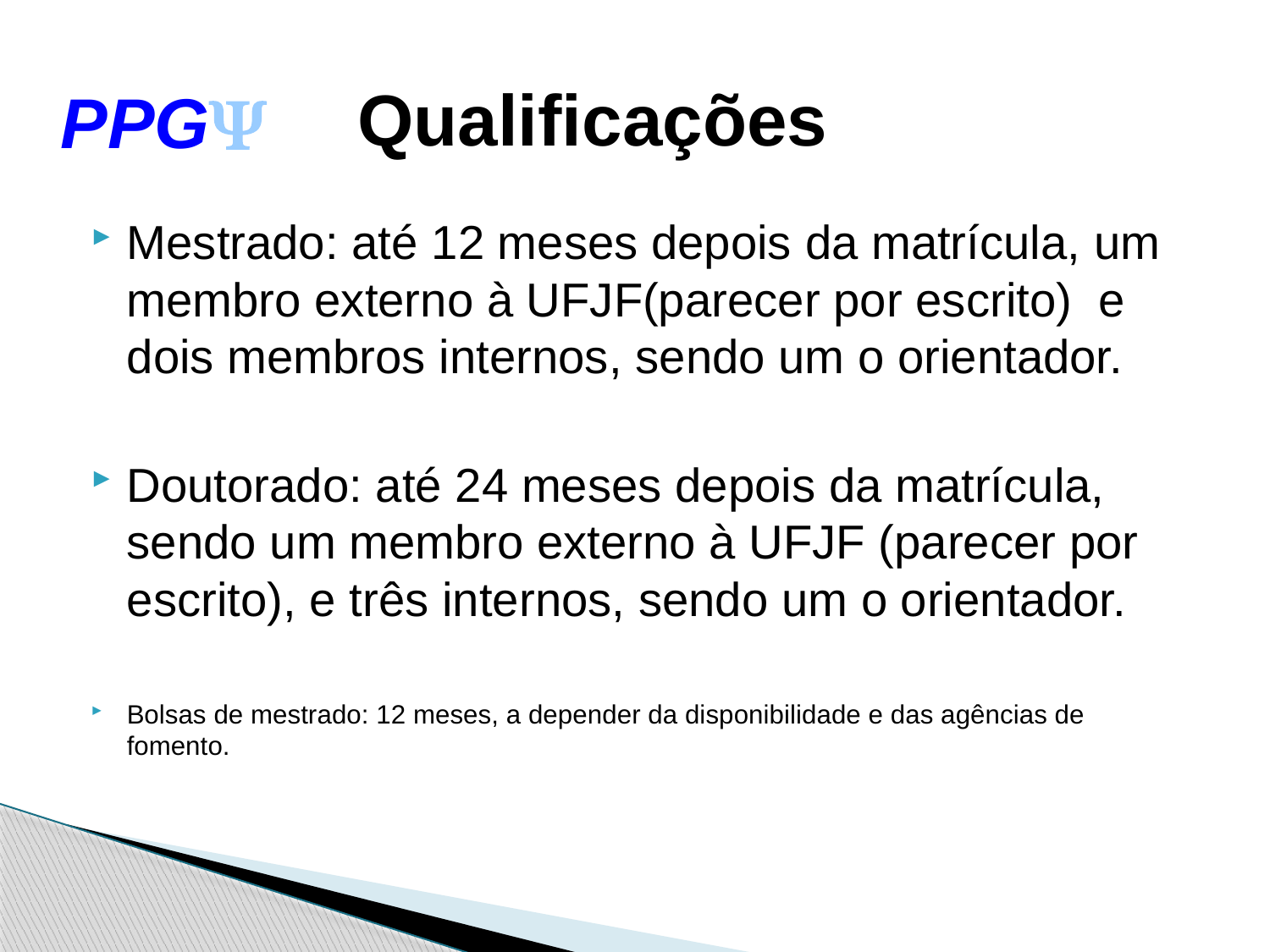

# Qualificações
PPGΨ
Mestrado: até 12 meses depois da matrícula, um membro externo à UFJF(parecer por escrito)  e dois membros internos, sendo um o orientador.

Doutorado: até 24 meses depois da matrícula, sendo um membro externo à UFJF (parecer por escrito), e três internos, sendo um o orientador.

Bolsas de mestrado: 12 meses, a depender da disponibilidade e das agências de fomento.